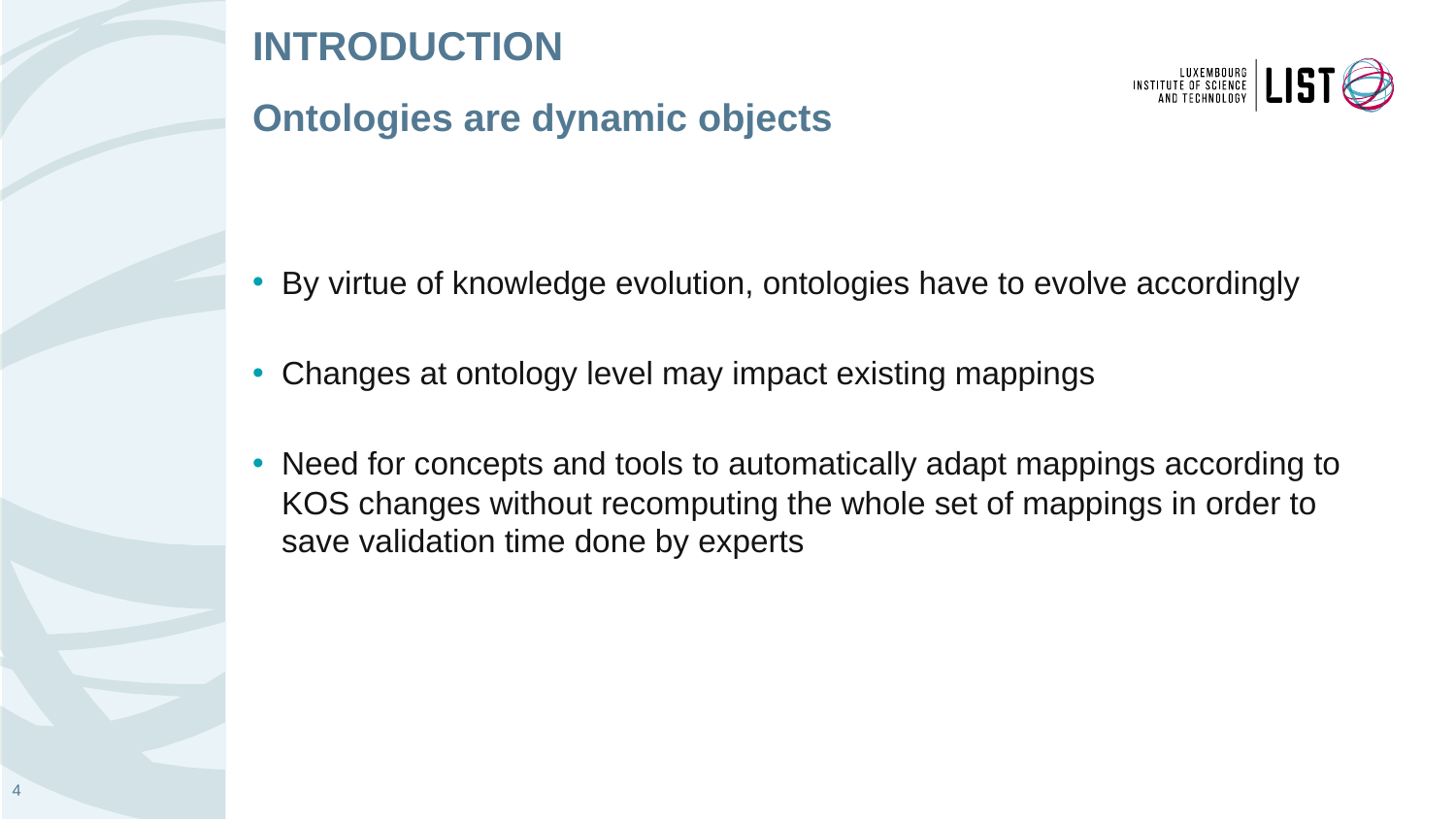

# introduction
Ontologies are dynamic objects

By virtue of knowledge evolution, ontologies have to evolve accordingly

Changes at ontology level may impact existing mappings

Need for concepts and tools to automatically adapt mappings according to KOS changes without recomputing the whole set of mappings in order to save validation time done by experts
4